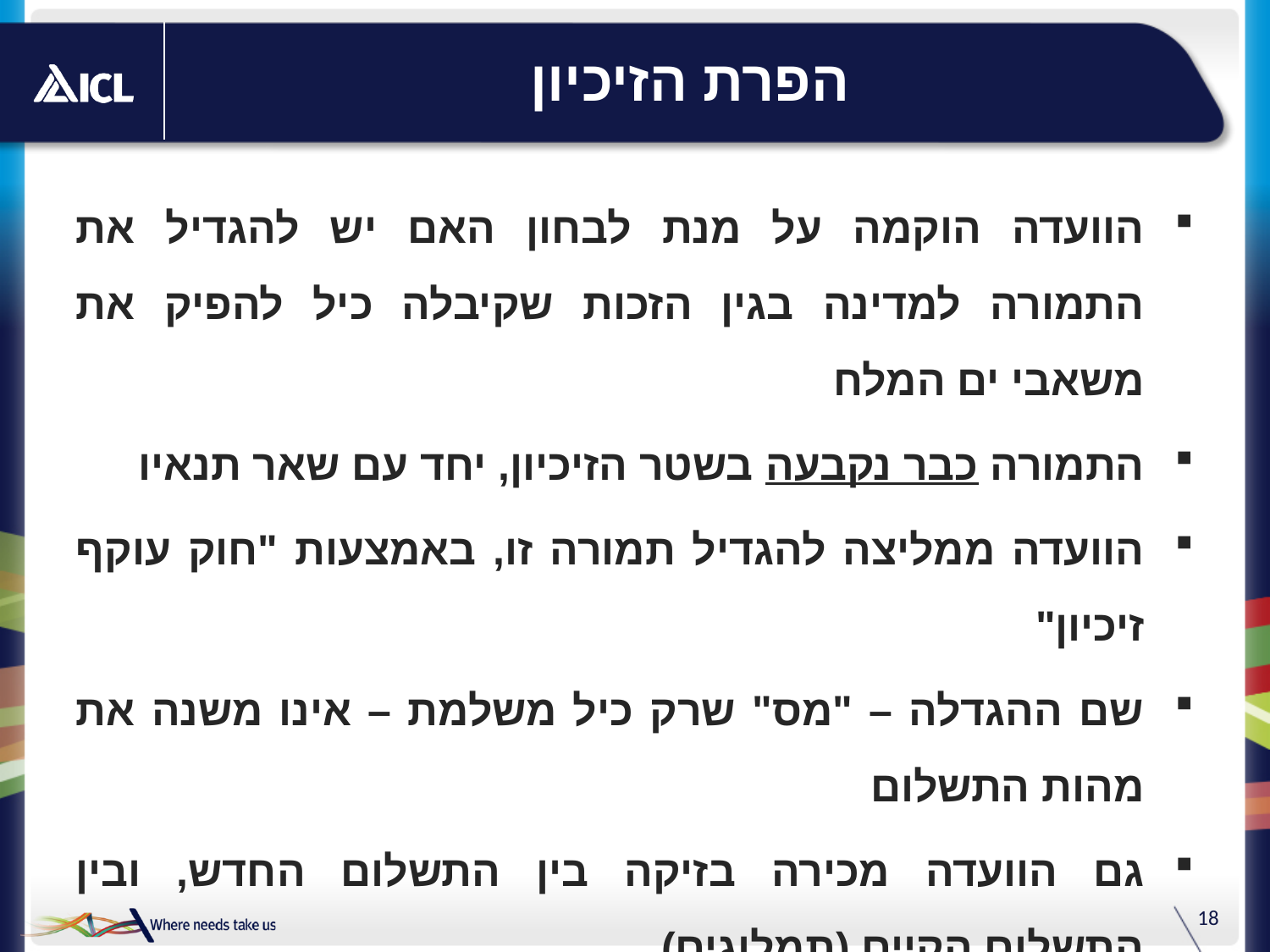

# הפרת הזיכיון
הוועדה הוקמה על מנת לבחון האם יש להגדיל את התמורה למדינה בגין הזכות שקיבלה כיל להפיק את משאבי ים המלח
התמורה כבר נקבעה בשטר הזיכיון, יחד עם שאר תנאיו
הוועדה ממליצה להגדיל תמורה זו, באמצעות "חוק עוקף זיכיון"
שם ההגדלה – "מס" שרק כיל משלמת – אינו משנה את מהות התשלום
גם הוועדה מכירה בזיקה בין התשלום החדש, ובין התשלום הקיים (תמלוגים)

18